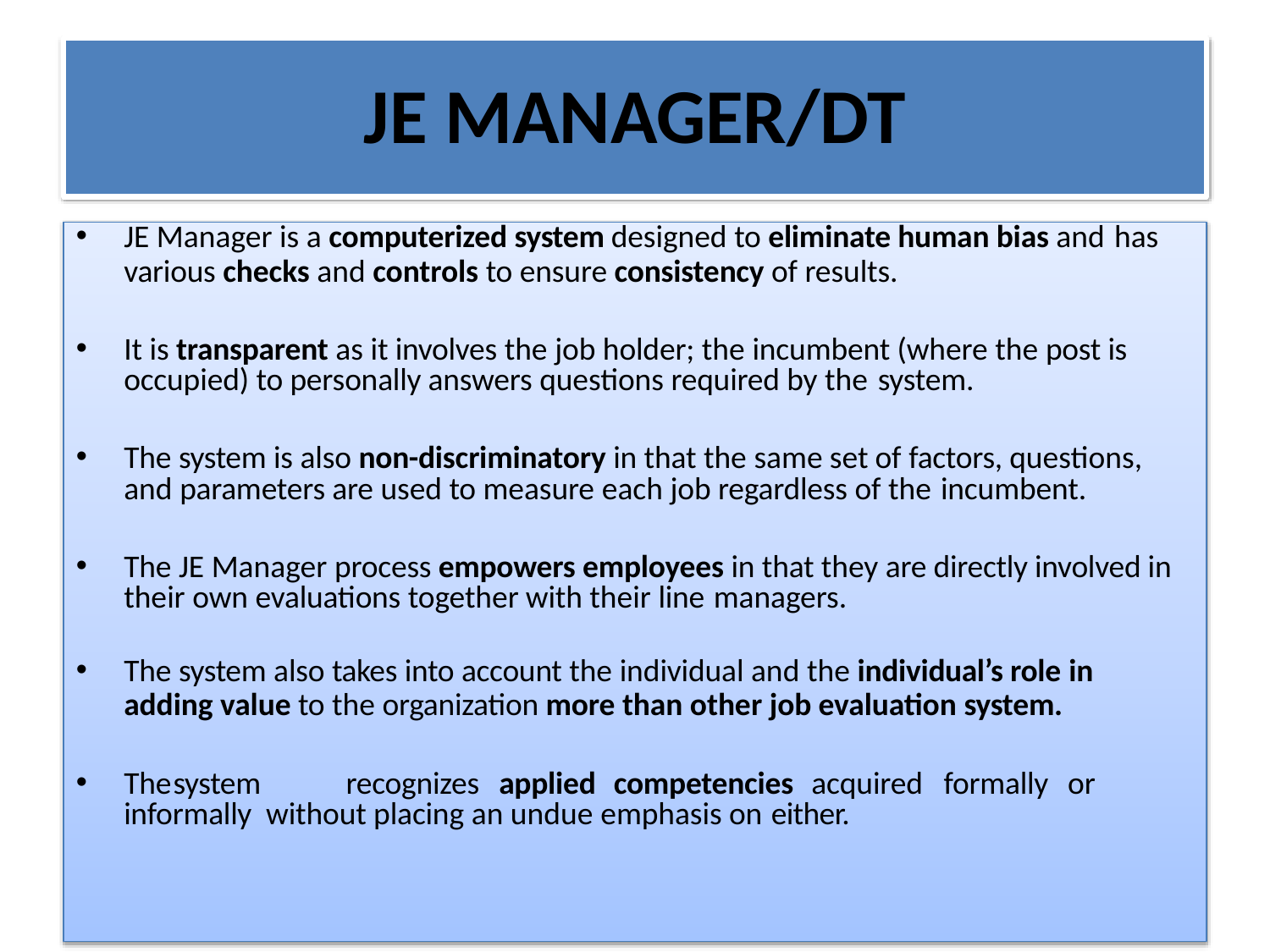

# JE MANAGER/DT

JE Manager is a computerized system designed to eliminate human bias and has
various checks and controls to ensure consistency of results.

It is transparent as it involves the job holder; the incumbent (where the post is  occupied) to personally answers questions required by the system.

The system is also non-discriminatory in that the same set of factors, questions,  and parameters are used to measure each job regardless of the incumbent.

The JE Manager process empowers employees in that they are directly involved in  their own evaluations together with their line managers.

The system also takes into account the individual and the individual’s role in
adding value to the organization more than other job evaluation system.

The	system	recognizes	applied  competencies  acquired	formally	or informally  without placing an undue emphasis on either.